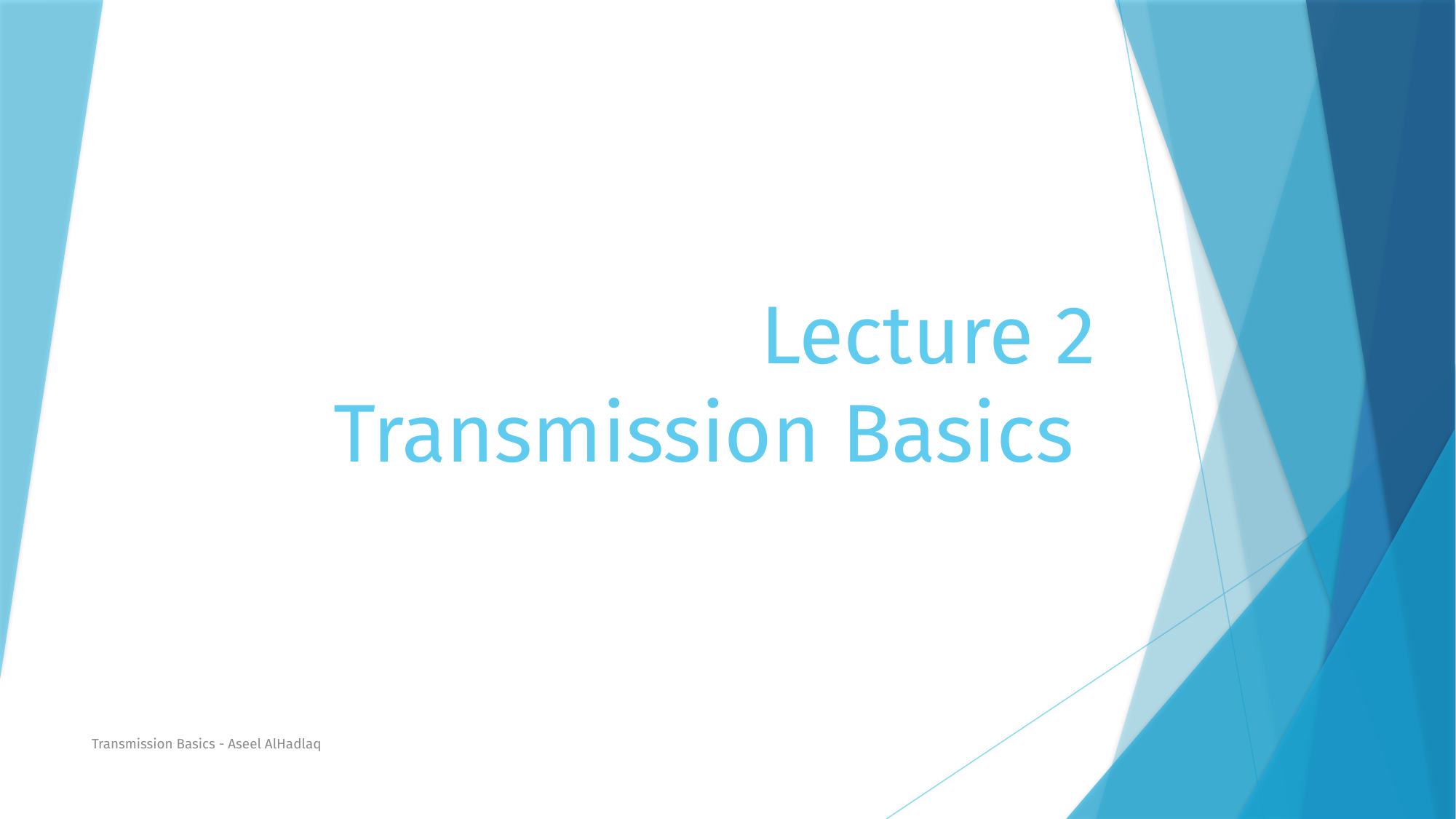

# Lecture 2 Transmission Basics

Transmission Basics - Aseel AlHadlaq